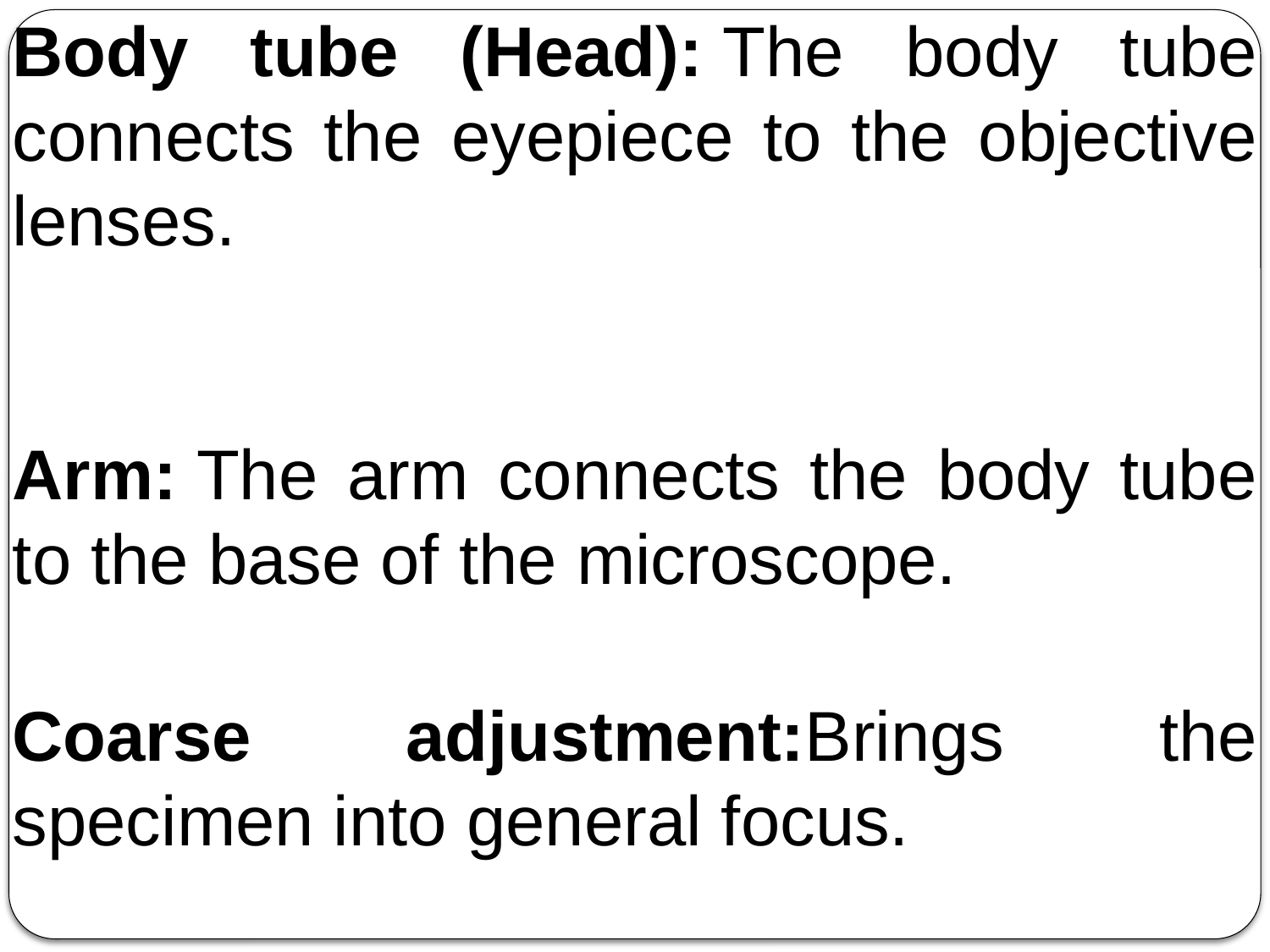

Body tube (Head): The body tube connects the eyepiece to the objective lenses.

Arm: The arm connects the body tube to the base of the microscope.
Coarse adjustment:Brings the specimen into general focus.